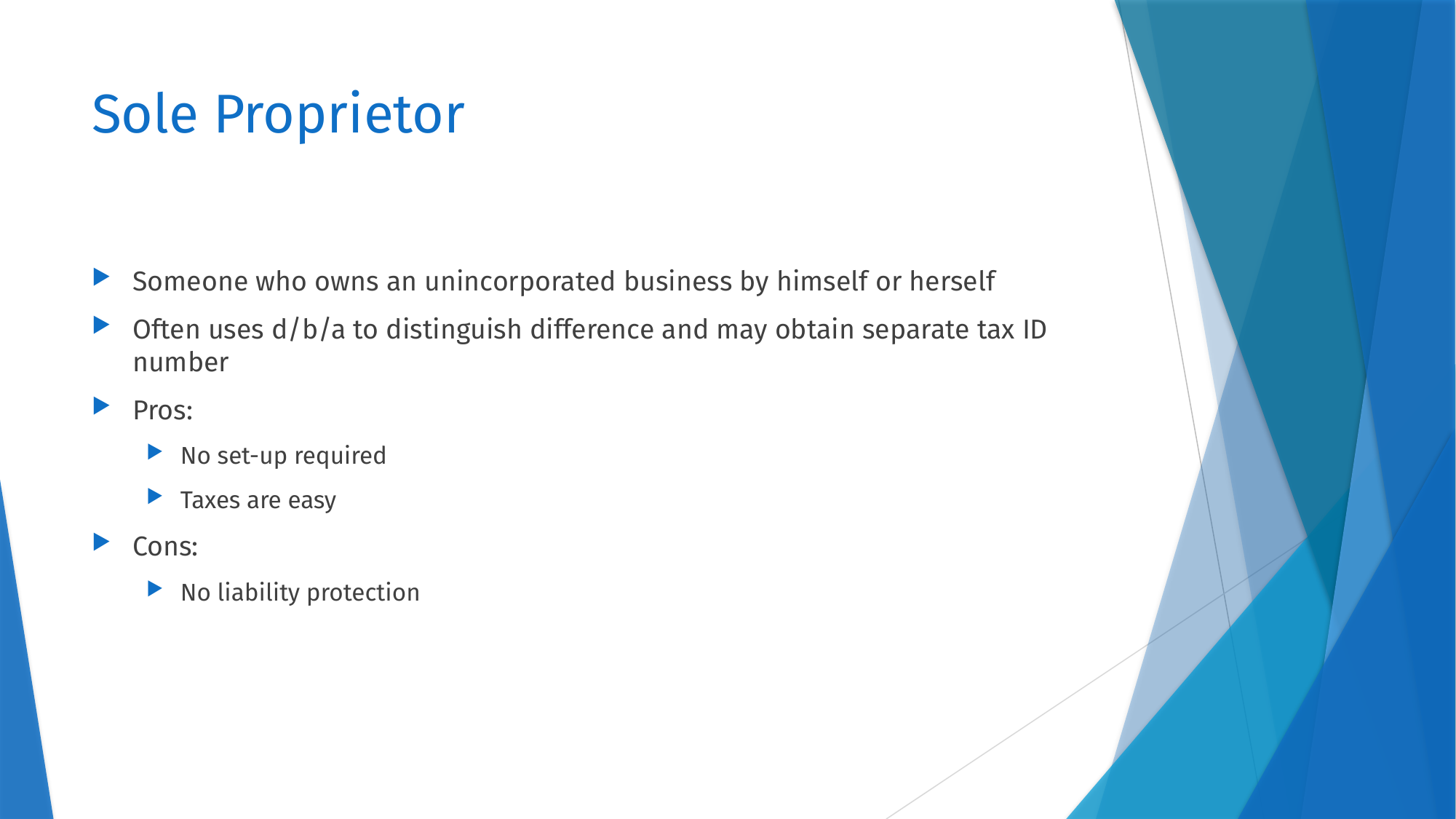

# Sole Proprietor
Someone who owns an unincorporated business by himself or herself
Often uses d/b/a to distinguish difference and may obtain separate tax ID number
Pros:
No set-up required
Taxes are easy
Cons:
No liability protection